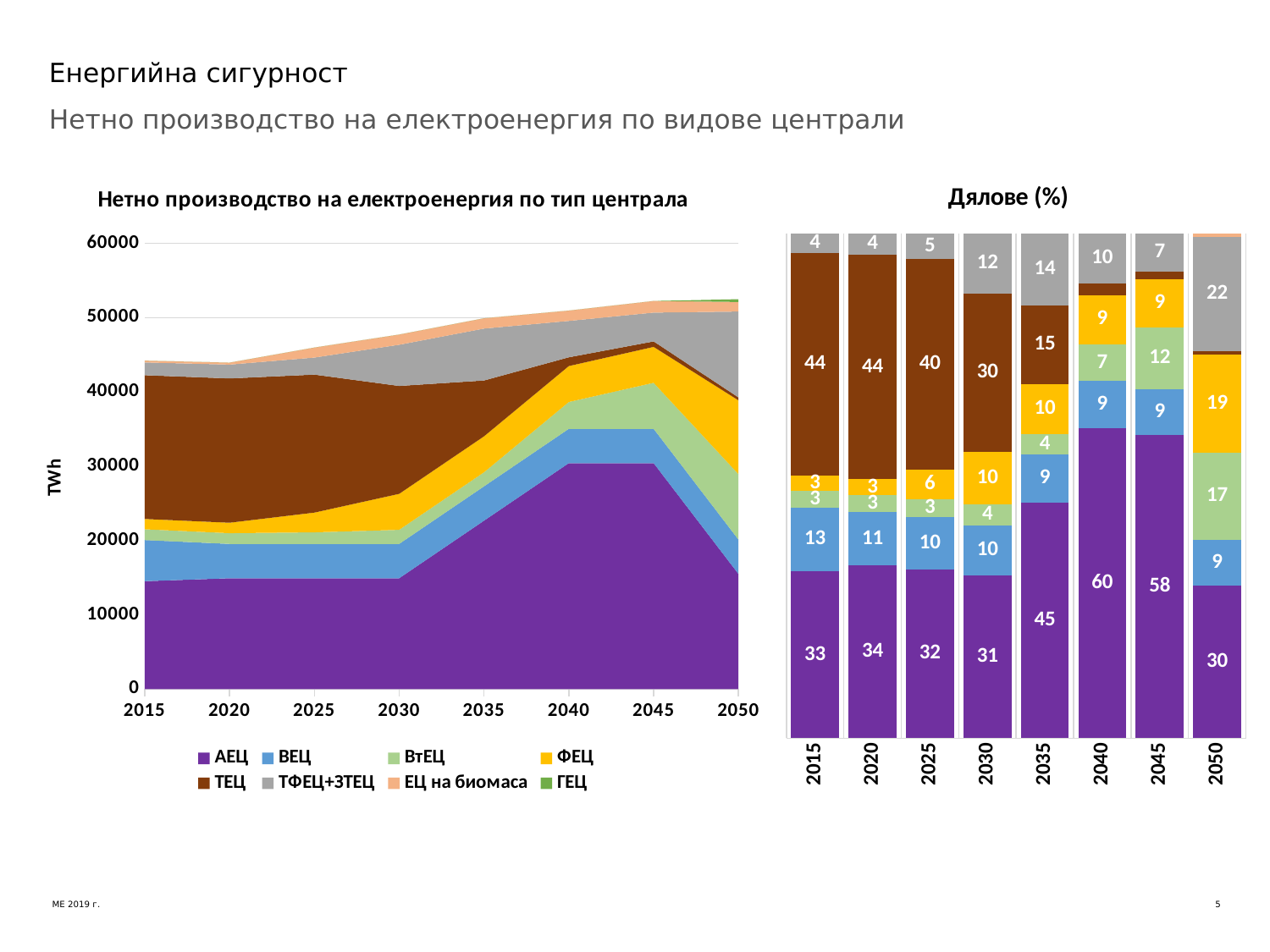

# Енергийна сигурност
Нетно производство на електроенергия по видове централи

### Chart: Дялове (%)

| Category | Ядрена | ВЕЦ | Вятърни генератори на сушата | Слънчеви ФВт | На твърдо гориво | На газ | Геотермални |
|---|---|---|---|---|---|---|---|
| 2015 | 32.84938693478379 | 12.52672434504864 | 3.2807772940487636 | 3.1271094330146054 | 43.77087495710466 | 3.88676157086374 | 0.0 |
| 2020 | 33.9613724060108 | 10.511080167898882 | 3.301478421891734 | 3.190467699220124 | 44.201490755450806 | 4.242566788783257 | 0.0 |
| 2025 | 32.460407811253624 | 10.046530060910893 | 3.4019733418241285 | 5.769377813639597 | 40.40516970258007 | 4.990614153105834 | 0.0 |
| 2030 | 31.2696980291453 | 9.678004141910455 | 3.9835668625582734 | 10.141560087689685 | 30.437516569686384 | 11.60459917727701 | 0.0 |
| 2035 | 45.42232674494181 | 9.253473494762678 | 3.808825645947831 | 9.696695319708178 | 15.048462291021943 | 13.994896561777297 | 0.0 |
| 2040 | 59.70793743414357 | 9.065405834314713 | 7.0797847835741265 | 9.499619615769921 | 2.300891552517555 | 9.609308367900026 | 0.0 |
| 2045 | 58.234174164211105 | 8.841645598744991 | 11.848946508996375 | 9.265141737791065 | 1.4017484941012115 | 7.424575344550871 | 0.0 |
| 2050 | 29.528237186746832 | 8.80036244281188 | 16.80823462572047 | 18.924742465364066 | 0.7450173601575824 | 22.02996998887357 | 0.7209257114485923 |

### Chart: Нетно производство на електроенергия по тип централа

| Category | АЕЦ | ВЕЦ | ВтЕЦ | ФЕЦ | ТЕЦ | ТФЕЦ+ЗТЕЦ | ЕЦ на биомаса | ГЕЦ |
|---|---|---|---|---|---|---|---|---|
| 2015 | 14528.017999999996 | 5540.087464256436 | 1450.9613733905576 | 1383.0 | 19358.171296013294 | 1718.964867603802 | 246.94352878413818 | 0.0 |
| 2020 | 14925.628234219475 | 4619.497500000001 | 1450.9613733905576 | 1402.1734517247287 | 19426.041166033134 | 1864.5587666833435 | 259.97660375998623 | 0.0 |
| 2025 | 14925.628234219485 | 4619.497499999994 | 1564.262213156441 | 2652.819055442822 | 18578.711186499044 | 2294.7355419197074 | 1345.3712793138275 | 0.0 |
| 2030 | 14925.628234219472 | 4619.497500000001 | 1901.4330736831232 | 4840.76166782196 | 14528.412019476466 | 5539.098361798286 | 1377.0922984717213 | 0.0 |
| 2035 | 22675.628234219468 | 4619.497500000005 | 1901.4330736831232 | 4840.76166782196 | 7512.458318658975 | 6986.49968754754 | 1385.4887616296164 | 0.0 |
| 2040 | 30425.628234219424 | 4619.49750000001 | 3607.6761157743676 | 4840.76166782196 | 1172.4751179249847 | 4896.656232886563 | 1394.7314664862884 | 0.0 |
| 2045 | 30425.628234219468 | 4619.497500000001 | 6190.723001124577 | 4840.76166782196 | 732.3719992857943 | 3879.120335651401 | 1558.9303329317463 | 0.0 |
| 2050 | 15500.0 | 4619.497500000004 | 8823.0 | 9934.0 | 391.07546479698135 | 11564.0 | 1282.1255855255015 | 378.42924576847304 |